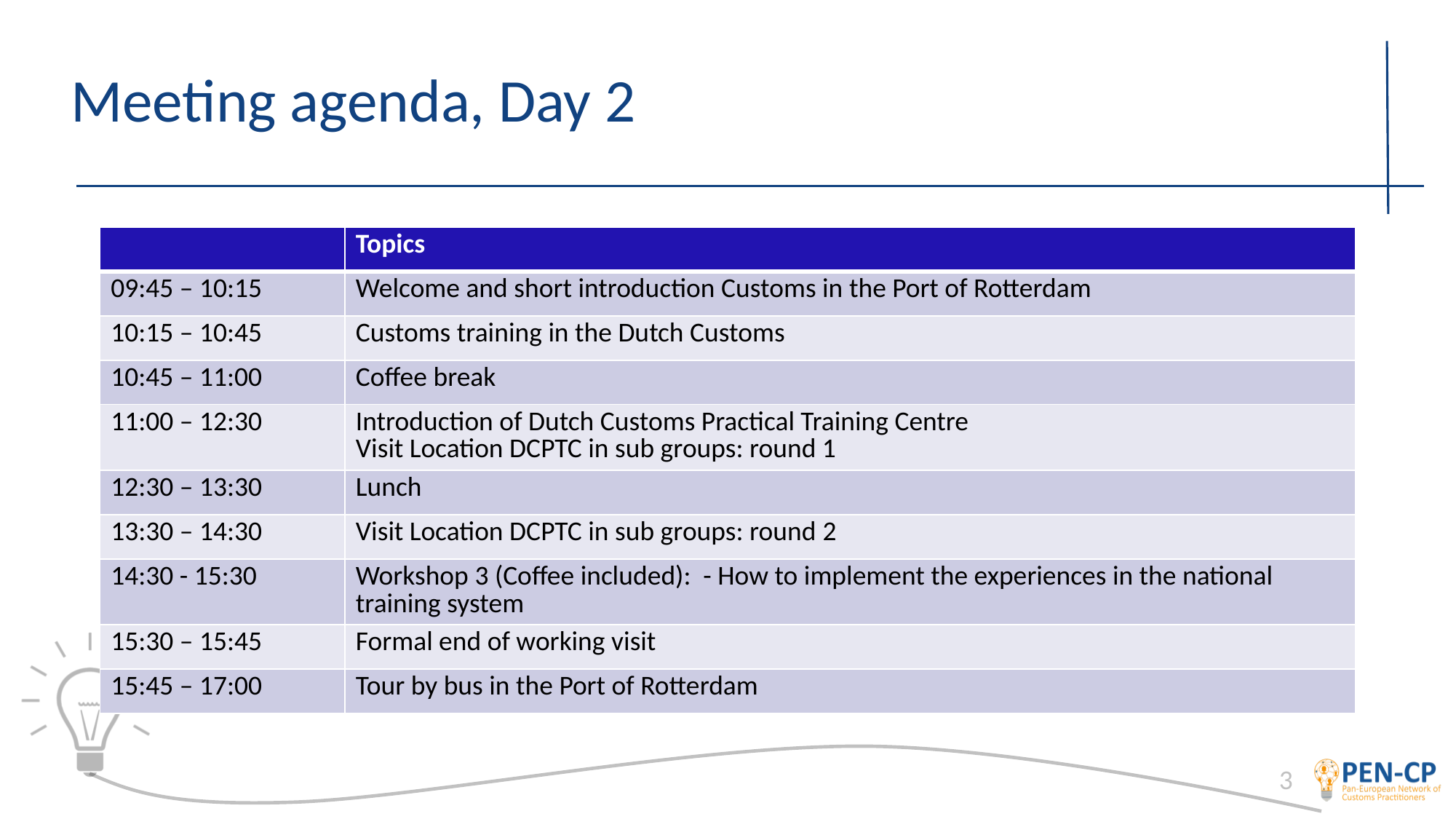

# Meeting agenda, Day 2
|  | Topics |
| --- | --- |
| 09:45 – 10:15 | Welcome and short introduction Customs in the Port of Rotterdam |
| 10:15 – 10:45 | Customs training in the Dutch Customs |
| 10:45 – 11:00 | Coffee break |
| 11:00 – 12:30 | Introduction of Dutch Customs Practical Training Centre Visit Location DCPTC in sub groups: round 1 |
| 12:30 – 13:30 | Lunch |
| 13:30 – 14:30 | Visit Location DCPTC in sub groups: round 2 |
| 14:30 - 15:30 | Workshop 3 (Coffee included): - How to implement the experiences in the national training system |
| 15:30 – 15:45 | Formal end of working visit |
| 15:45 – 17:00 | Tour by bus in the Port of Rotterdam |
3